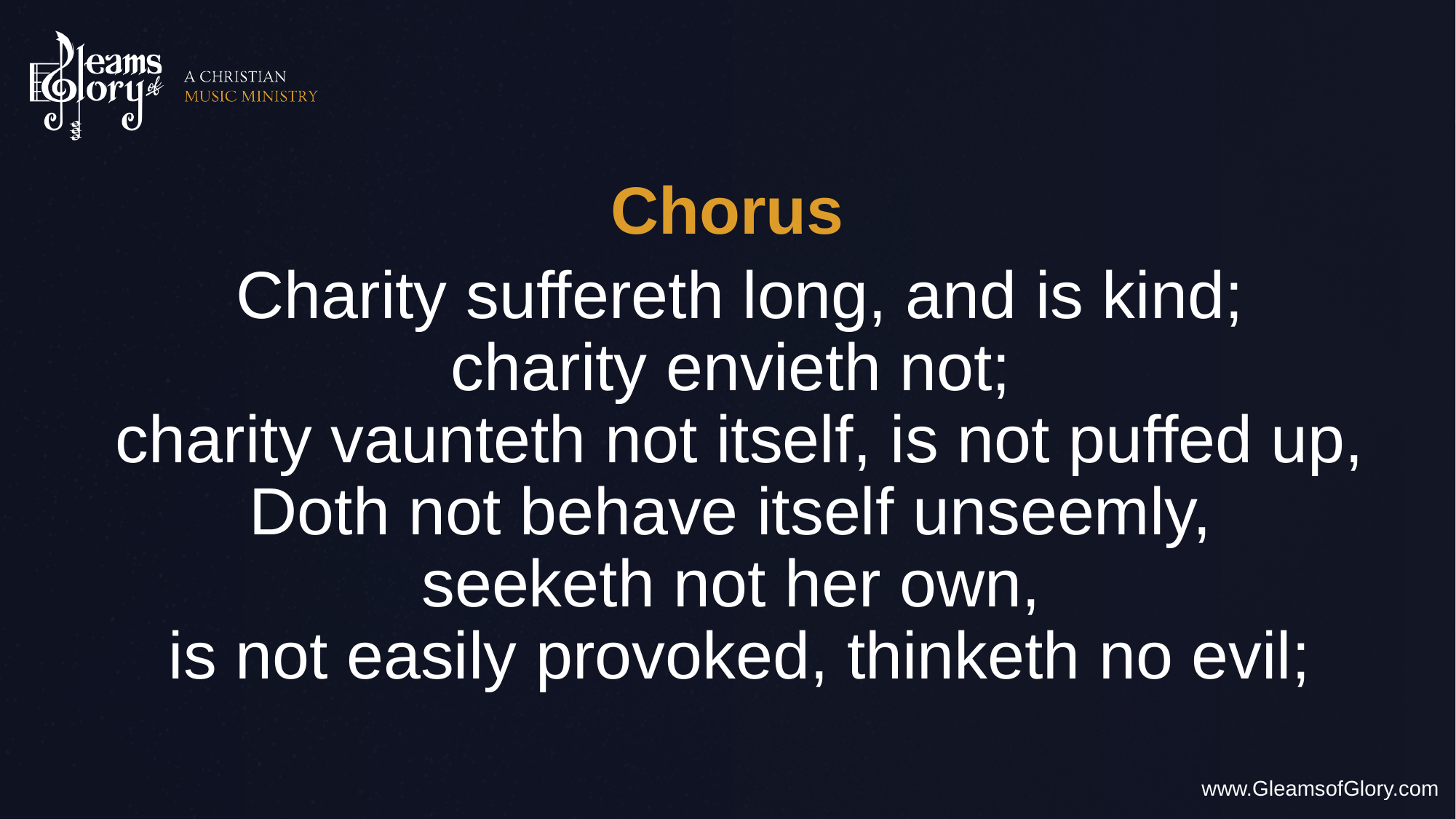

Chorus
Charity suffereth long, and is kind;
charity envieth not;
charity vaunteth not itself, is not puffed up,
Doth not behave itself unseemly,
seeketh not her own,
is not easily provoked, thinketh no evil;